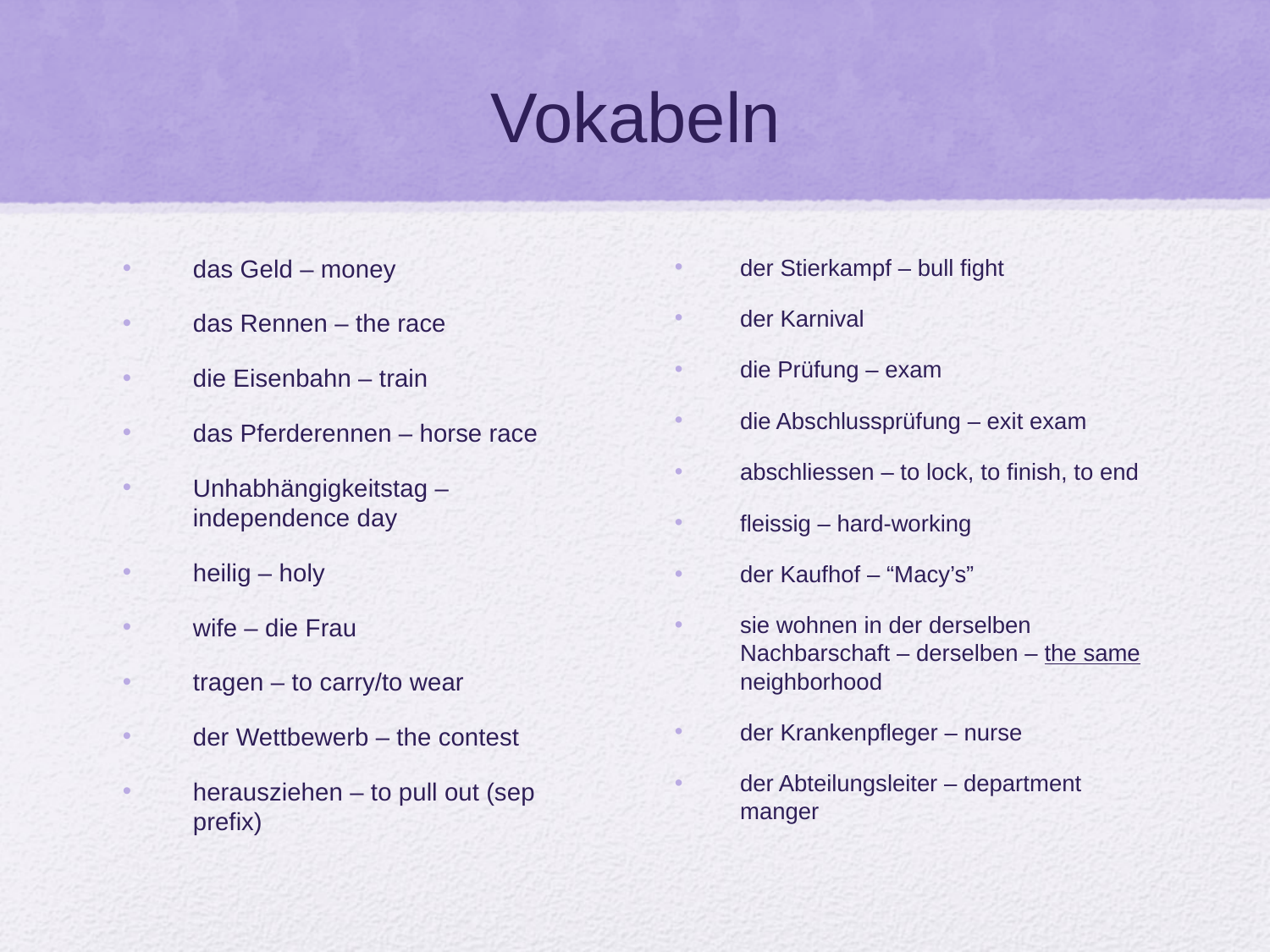

# Vokabeln
das Geld – money
das Rennen – the race
die Eisenbahn – train
das Pferderennen – horse race
Unhabhängigkeitstag – independence day
heilig – holy
wife – die Frau
tragen – to carry/to wear
der Wettbewerb – the contest
herausziehen – to pull out (sep prefix)

der Stierkampf – bull fight
der Karnival
die Prüfung – exam
die Abschlussprüfung – exit exam
abschliessen – to lock, to finish, to end
fleissig – hard-working
der Kaufhof – “Macy’s”
sie wohnen in der derselben Nachbarschaft – derselben – the same neighborhood
der Krankenpfleger – nurse
der Abteilungsleiter – department manger